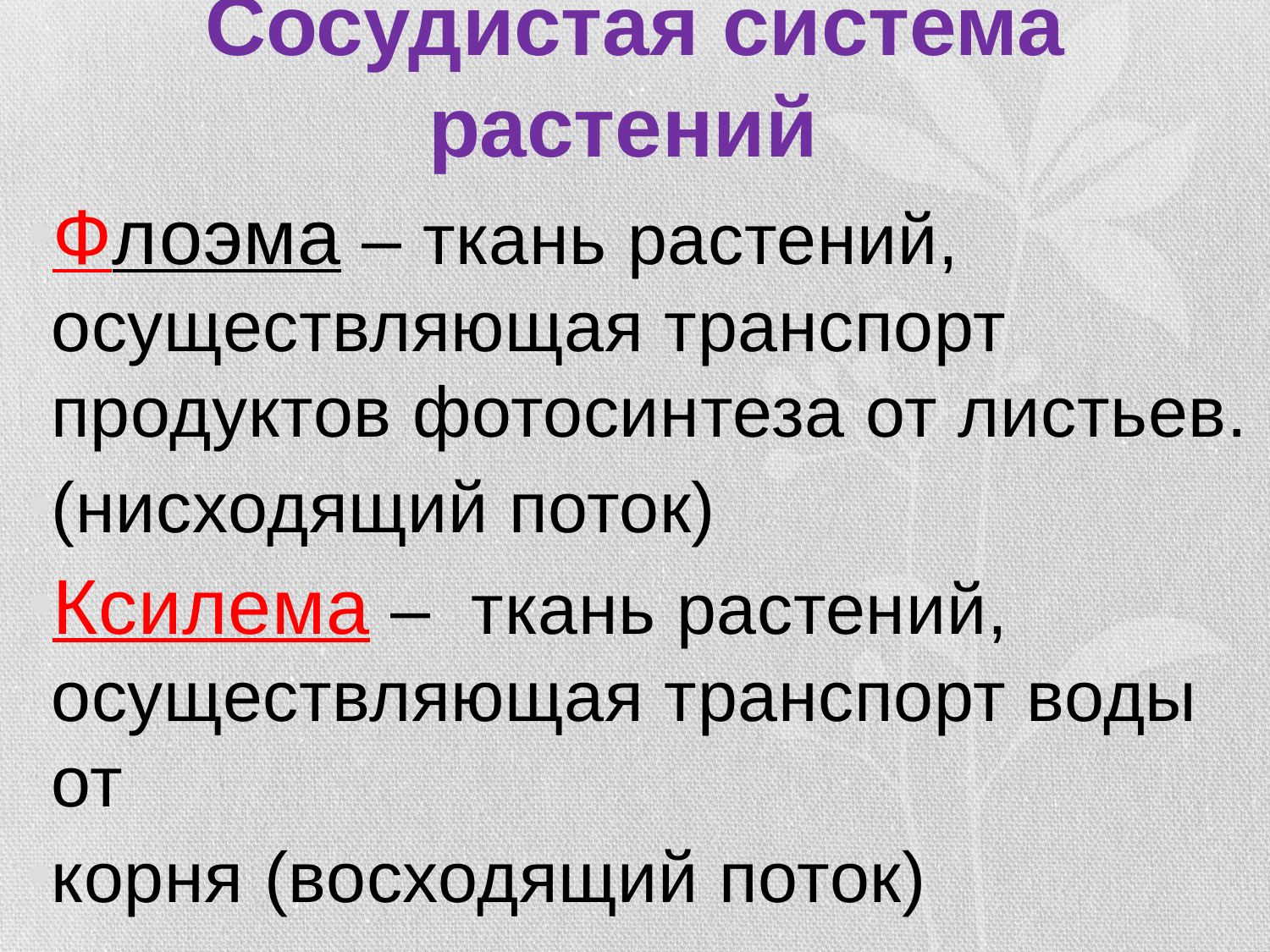

# Сосудистая система растений
Флоэма – ткань растений, осуществляющая транспорт продуктов фотосинтеза от листьев.
(нисходящий поток)
Ксилема –  ткань растений, осуществляющая транспорт воды от
корня (восходящий поток)